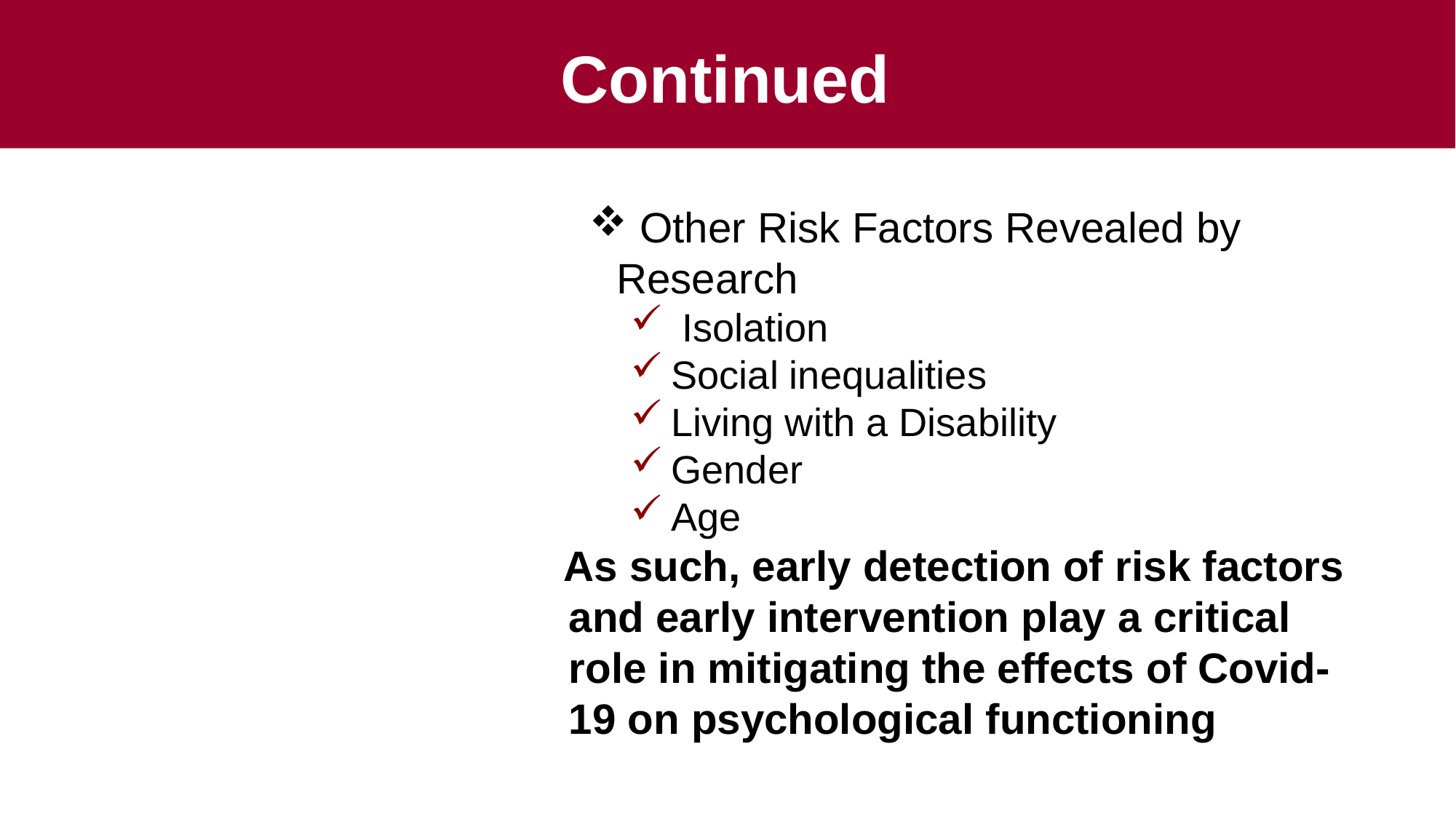

Continued
 Other Risk Factors Revealed by Research
 Isolation
Social inequalities
Living with a Disability
Gender
Age
As such, early detection of risk factors and early intervention play a critical role in mitigating the effects of Covid-19 on psychological functioning